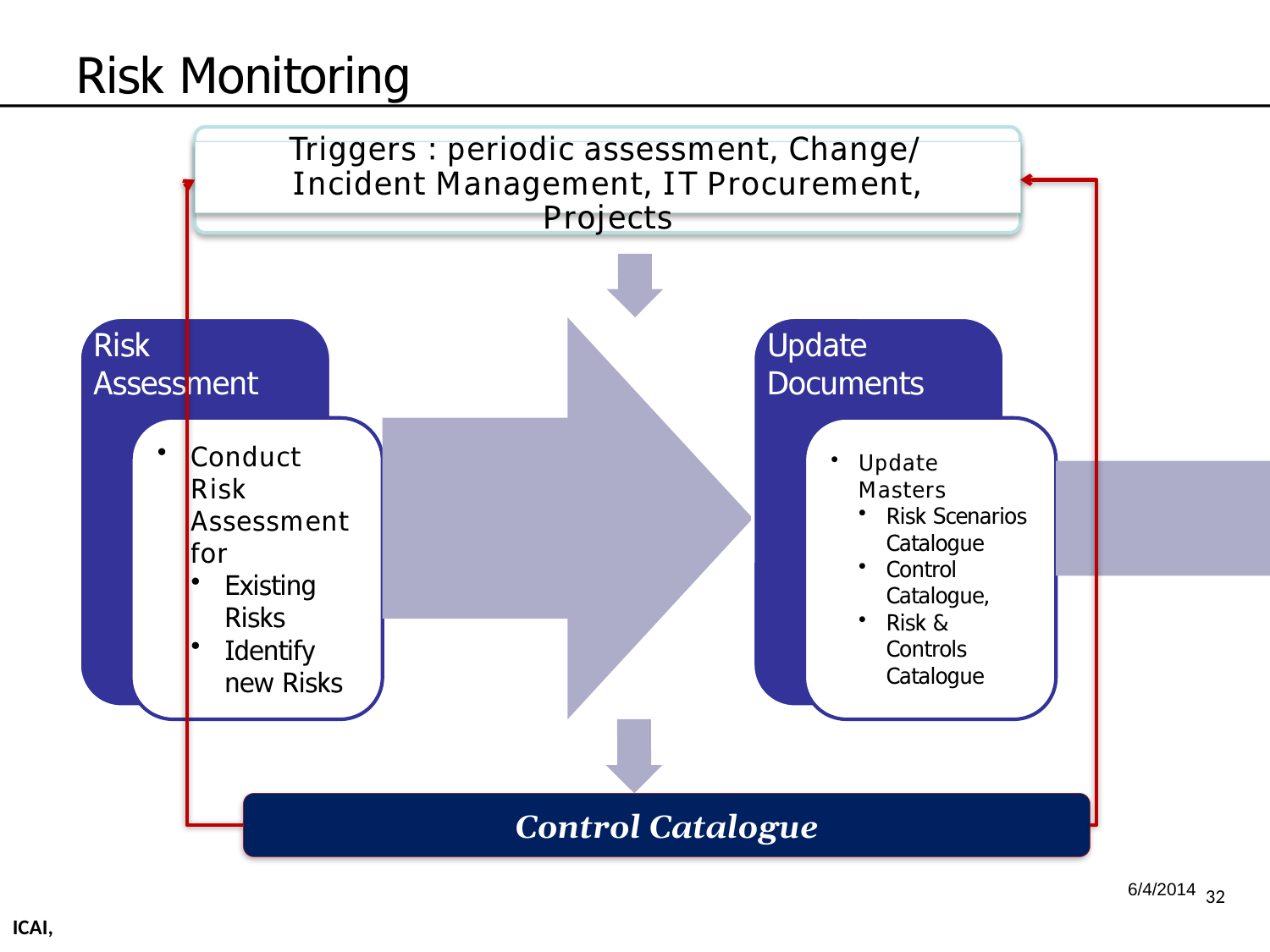

Risk Monitoring
#

Triggers : periodic assessment, Change/ Incident Management, IT Procurement, Projects

Risk Assessment
Conduct Risk Assessment for
Update Documents
Update Masters
Identify new Risks
Existing Risks
Control Catalogue,
New Risks
Risk & Controls Catalogue
Risk Scenarios Catalogue

Control Catalogue
6/4/2014